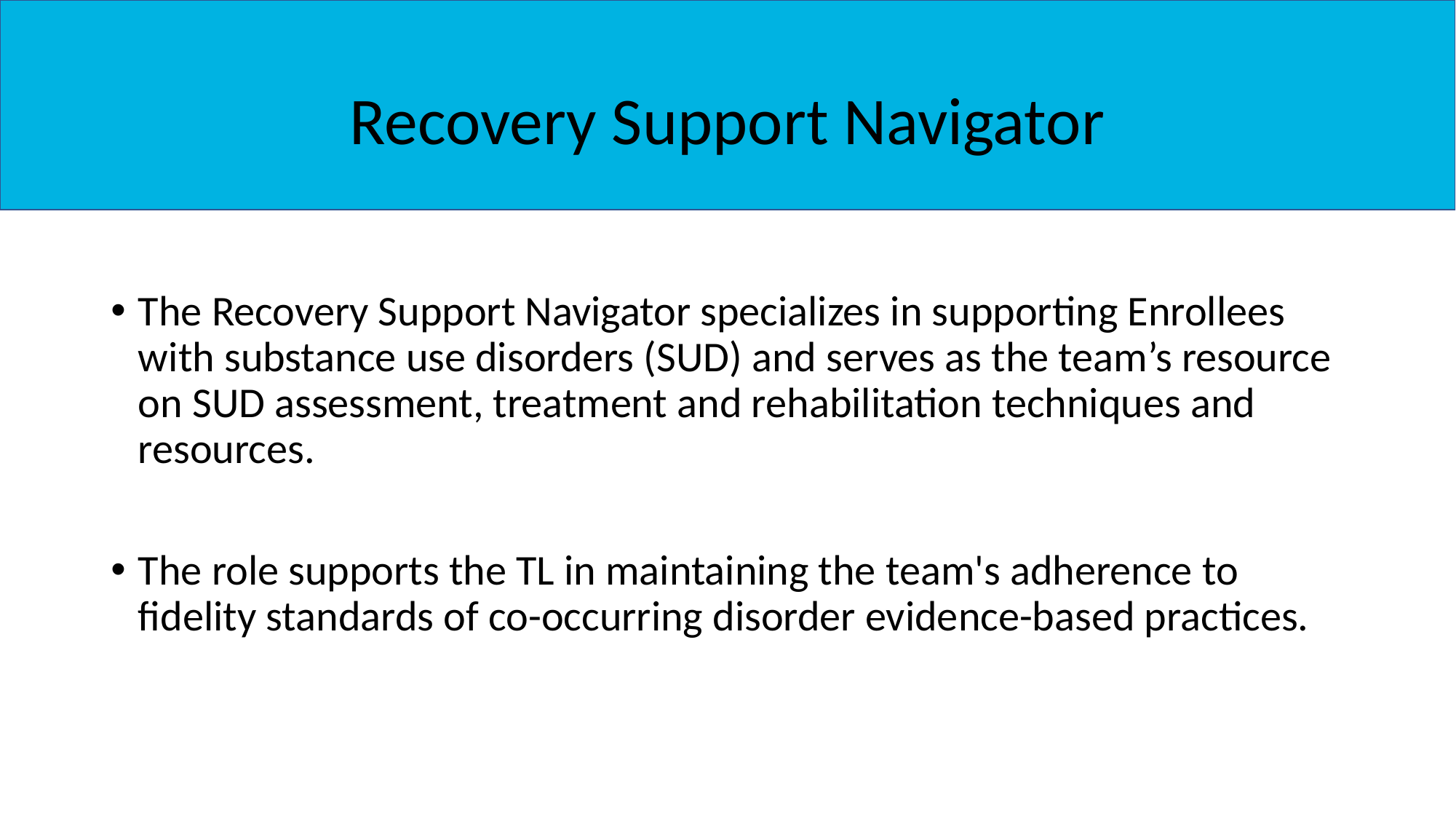

# Recovery Support Navigator

The Recovery Support Navigator specializes in supporting Enrollees with substance use disorders (SUD) and serves as the team’s resource on SUD assessment, treatment and rehabilitation techniques and resources.

The role supports the TL in maintaining the team's adherence to fidelity standards of co-occurring disorder evidence-based practices.